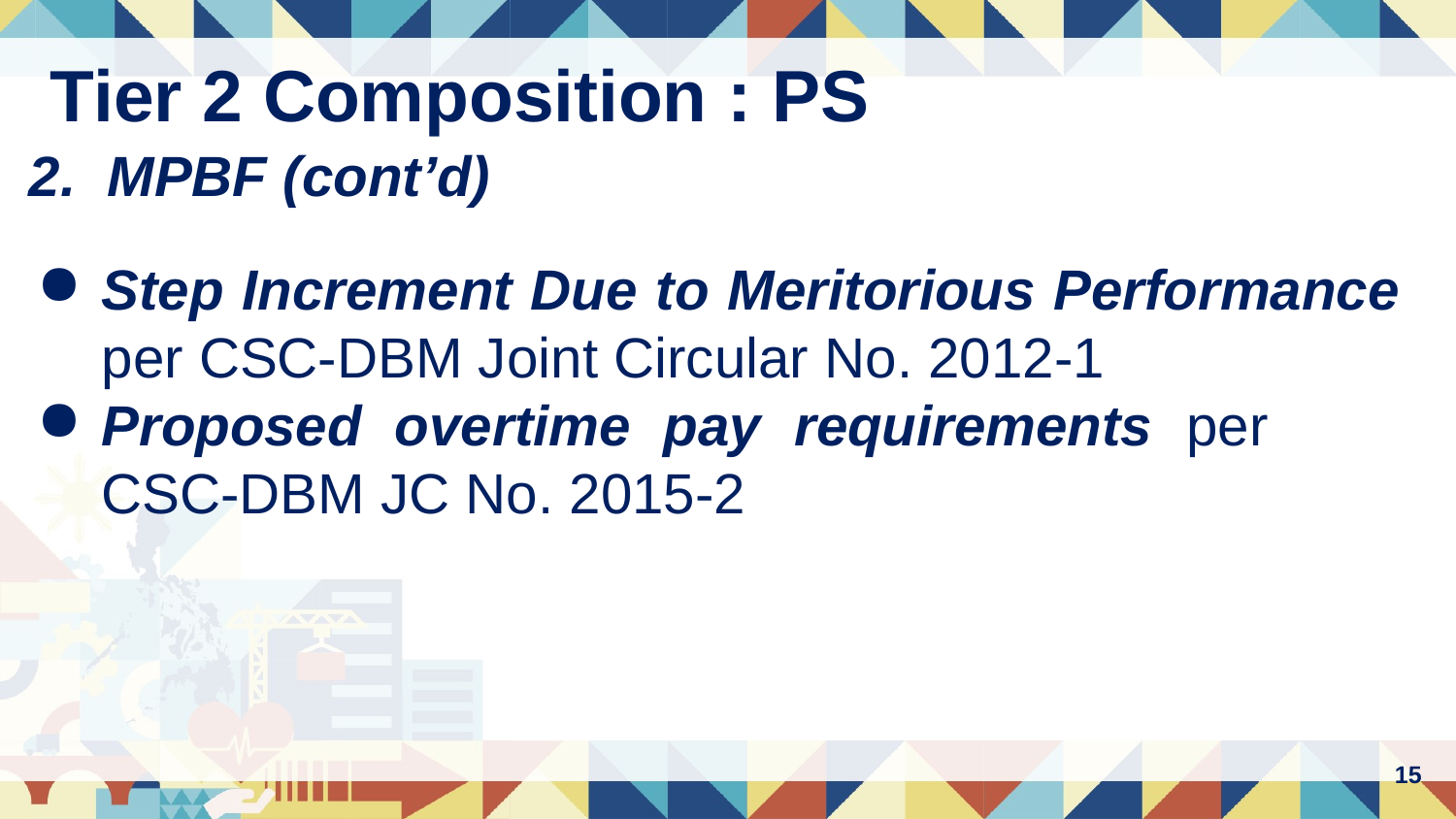

# Tier 2 Composition : PS
2.  MPBF (cont’d)

Step Increment Due to Meritorious Performance per CSC-DBM Joint Circular No. 2012-1
Proposed overtime pay requirements per     CSC-DBM JC No. 2015-2

15